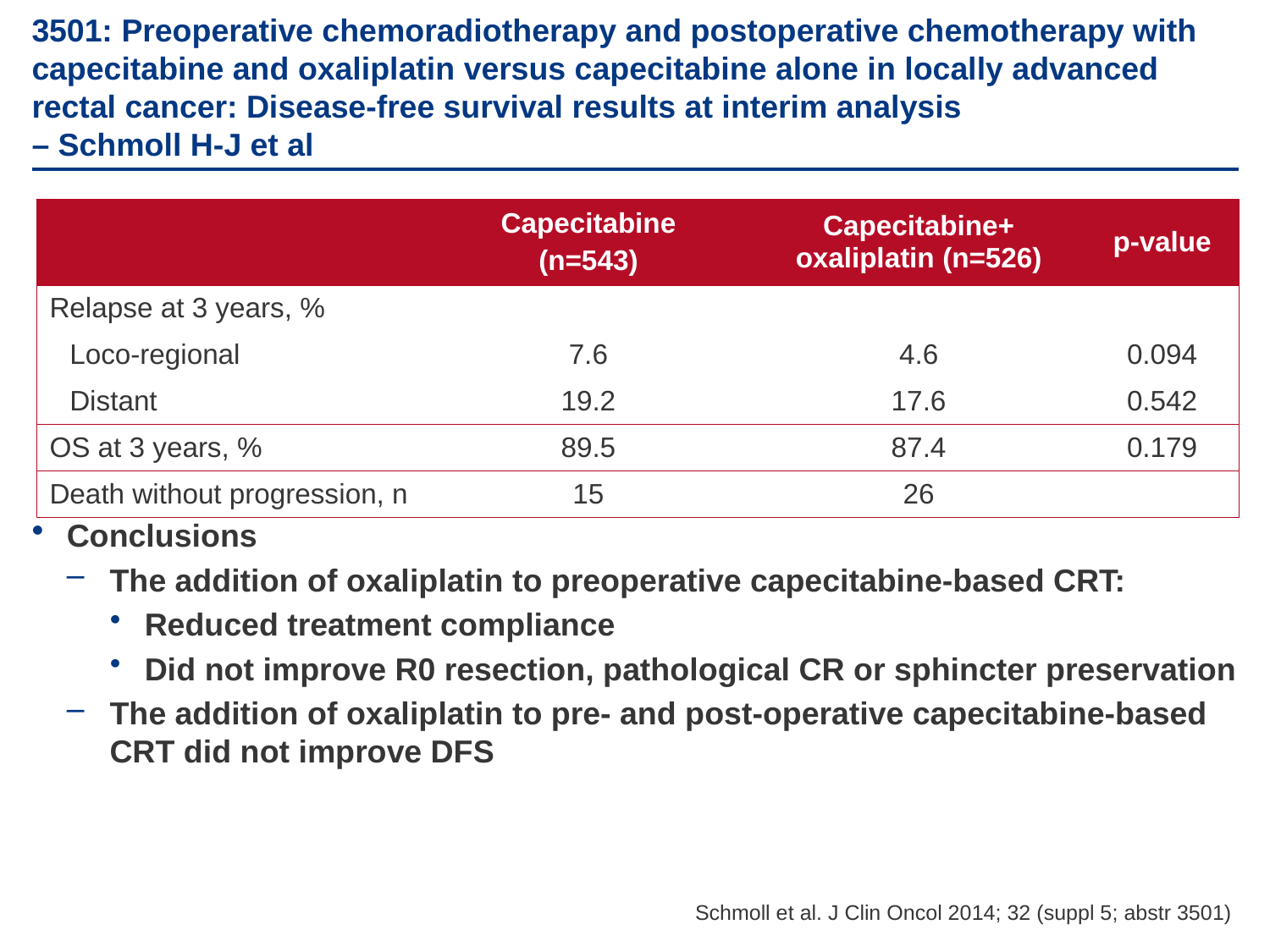

# 3501: Preoperative chemoradiotherapy and postoperative chemotherapy with capecitabine and oxaliplatin versus capecitabine alone in locally advanced rectal cancer: Disease-free survival results at interim analysis – Schmoll H-J et al

Conclusions
The addition of oxaliplatin to preoperative capecitabine-based CRT:
Reduced treatment compliance
Did not improve R0 resection, pathological CR or sphincter preservation
The addition of oxaliplatin to pre- and post-operative capecitabine-based CRT did not improve DFS
|  | Capecitabine (n=543) | Capecitabine+ oxaliplatin (n=526) | p-value |
| --- | --- | --- | --- |
| Relapse at 3 years, % |  |  |  |
| Loco-regional | 7.6 | 4.6 | 0.094 |
| Distant | 19.2 | 17.6 | 0.542 |
| OS at 3 years, % | 89.5 | 87.4 | 0.179 |
| Death without progression, n | 15 | 26 |  |
Schmoll et al. J Clin Oncol 2014; 32 (suppl 5; abstr 3501)